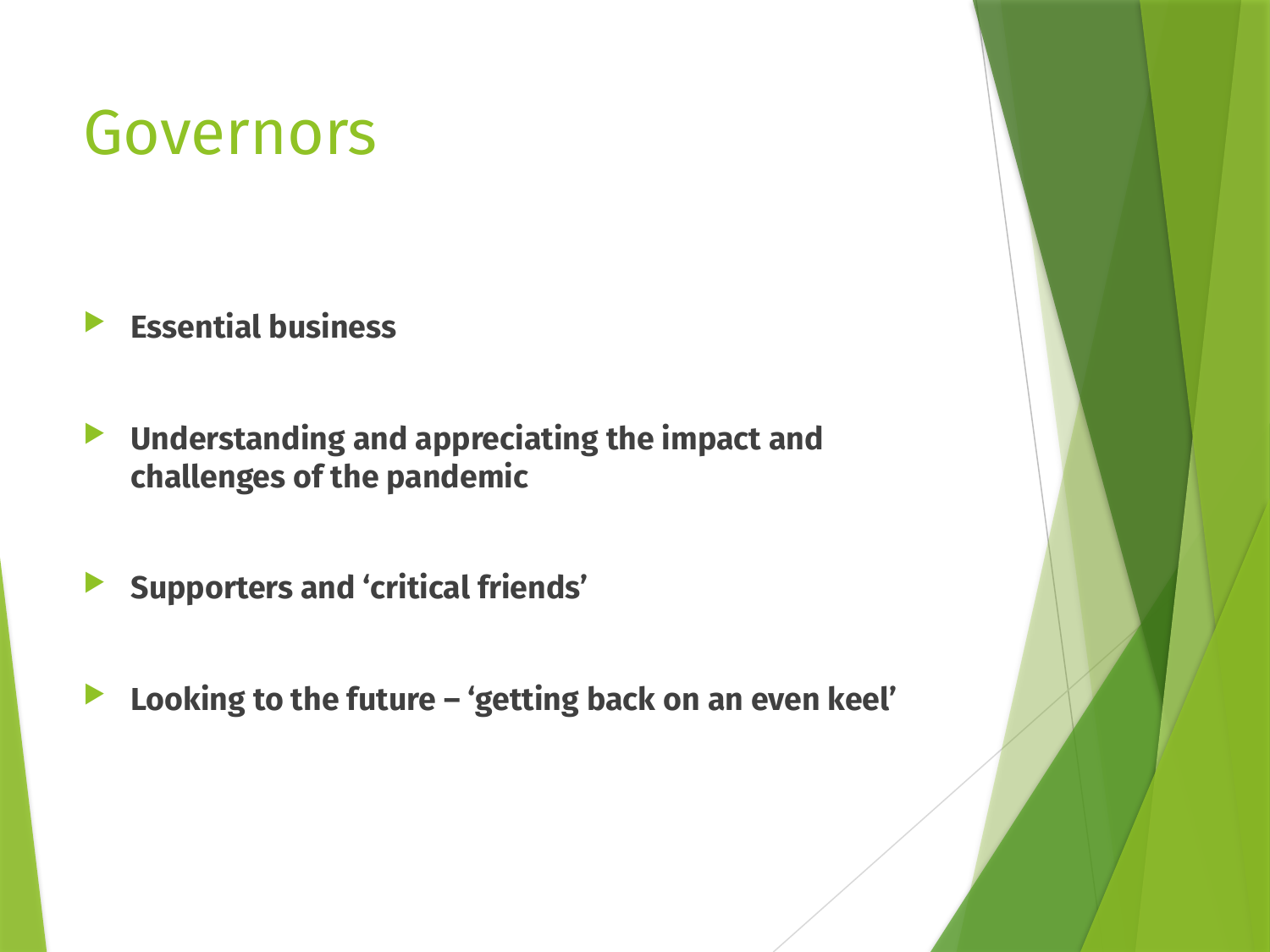

# Governors
Essential business

Understanding and appreciating the impact and challenges of the pandemic

Supporters and ‘critical friends’

Looking to the future – ‘getting back on an even keel’